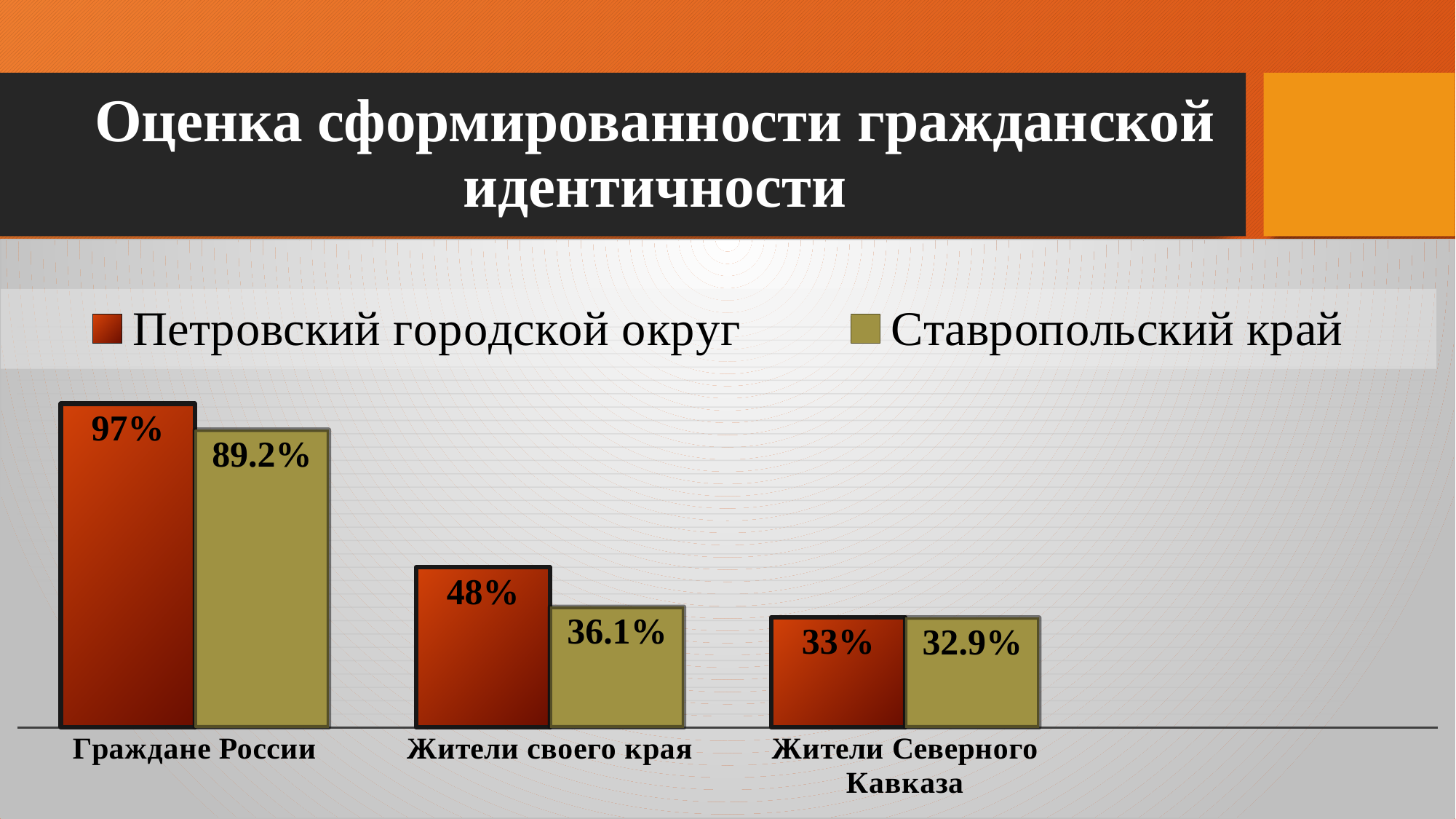

# Оценка сформированности гражданской идентичности

### Chart

| Category | Петровский городской округ | Ставропольский край |
|---|---|---|
| Граждане России | 0.9700000000000001 | 0.892 |
| Жители своего края | 0.48000000000000004 | 0.3610000000000001 |
| Жители Северного Кавказа | 0.33000000000000007 | 0.32900000000000007 |